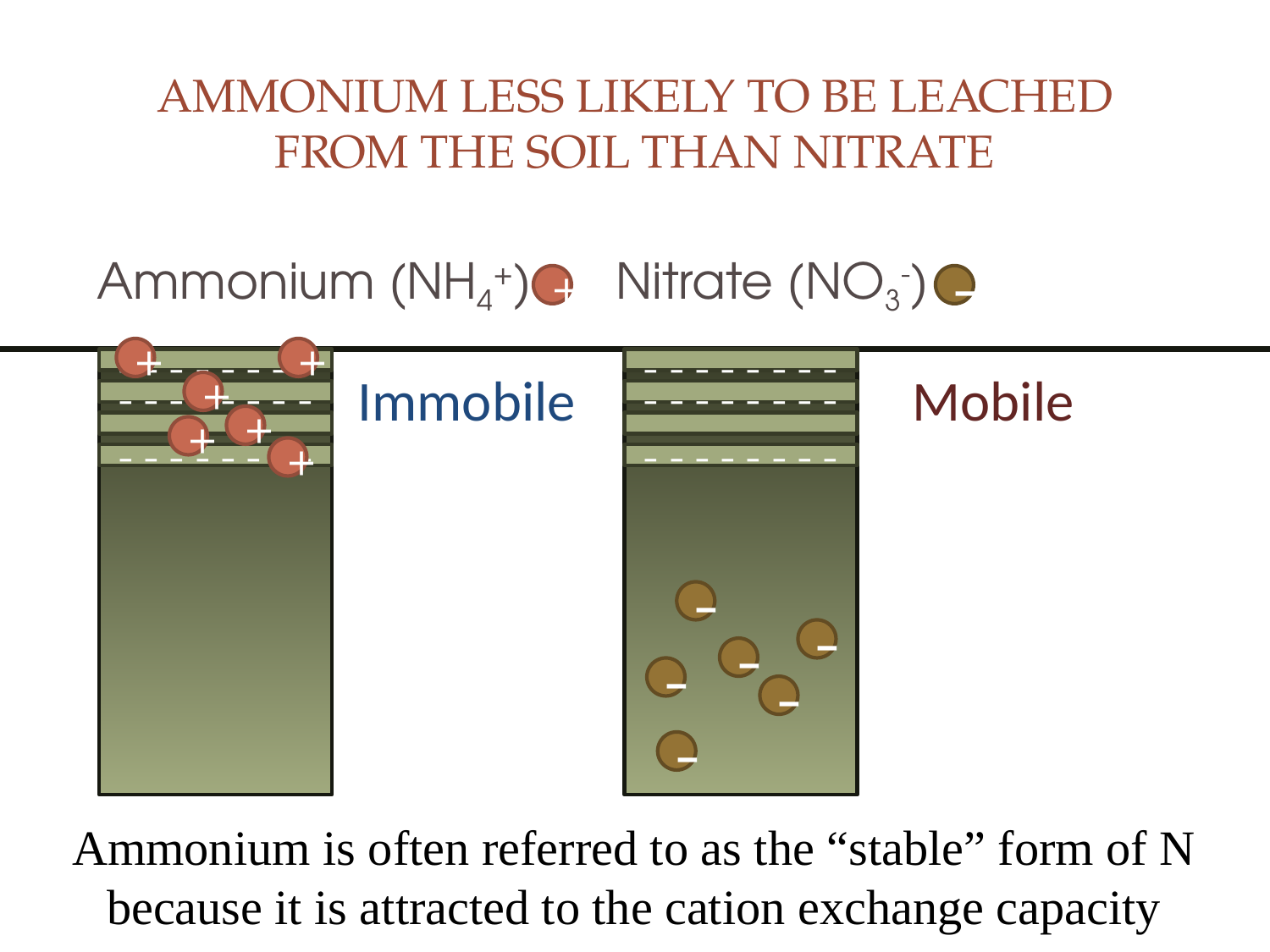

# Ammonium less likely to be lEACHED from the soil than nitrate
Ammonium (NH4+)

Nitrate (NO3-)
+
-
+
+

- - - - - - - - - - - -

- - - - - - - - - - - -
Immobile
Mobile
+
- - - - - - - - - - - -
- - - - - - - - - - - -
+
- - - - - - - - - - - -
- - - - - - - - - - - -
+
+
- - - - - - - -
- - - - - - - -
-
-
-
-
-
-
Ammonium is often referred to as the “stable” form of N because it is attracted to the cation exchange capacity